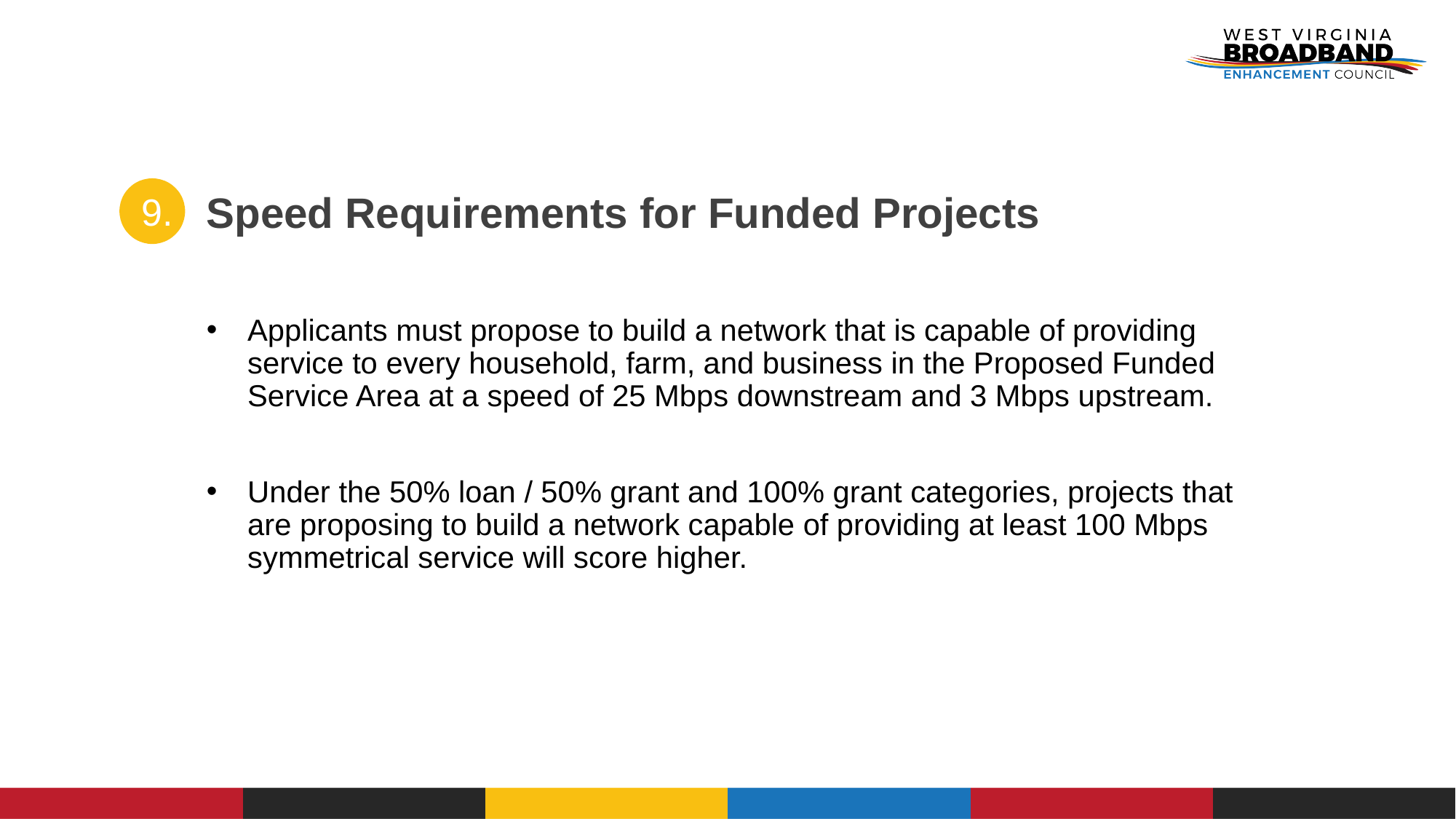

# Speed Requirements for Funded Projects
9.
Applicants must propose to build a network that is capable of providing service to every household, farm, and business in the Proposed Funded Service Area at a speed of 25 Mbps downstream and 3 Mbps upstream.

Under the 50% loan / 50% grant and 100% grant categories, projects that are proposing to build a network capable of providing at least 100 Mbps symmetrical service will score higher.